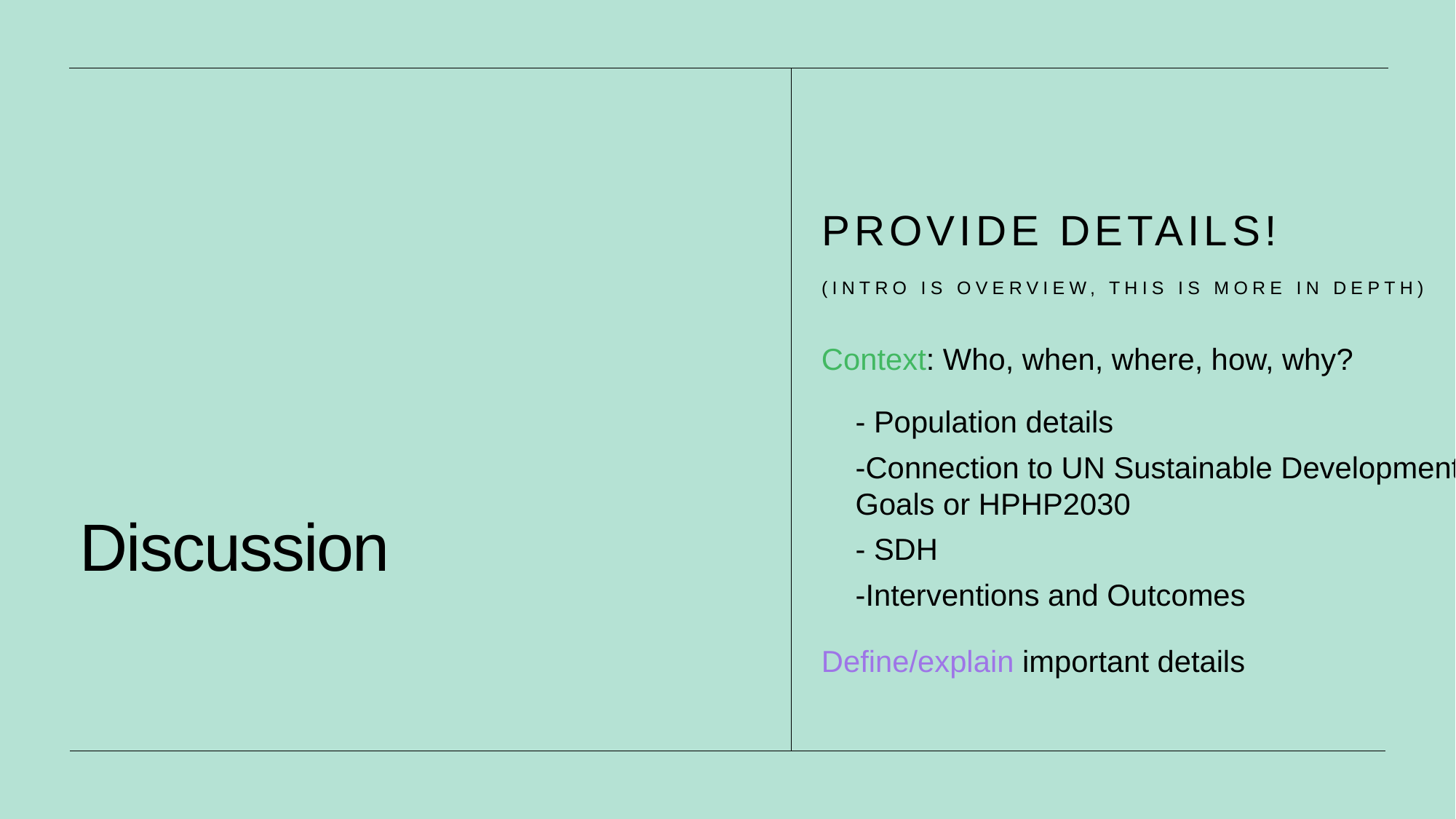

Discussion

Provide details!
(intro is overview, this is more in depth)
Context: Who, when, where, how, why?
- Population details
-Connection to UN Sustainable Development Goals or HPHP2030
- SDH
-Interventions and Outcomes

Define/explain important details